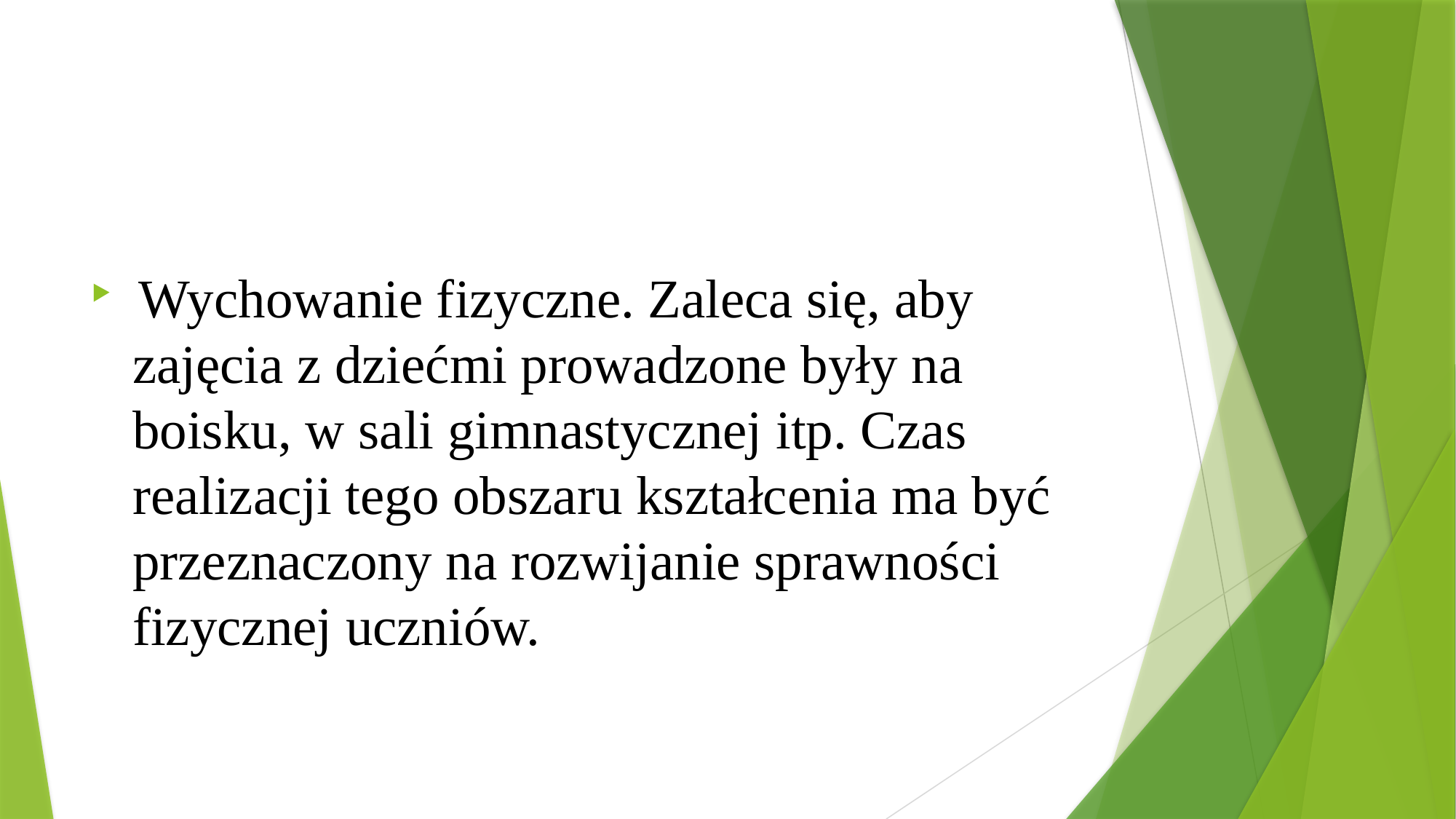

#
 Wychowanie fizyczne. Zaleca się, aby zajęcia z dziećmi prowadzone były na boisku, w sali gimnastycznej itp. Czas realizacji tego obszaru kształcenia ma być przeznaczony na rozwijanie sprawności fizycznej uczniów.